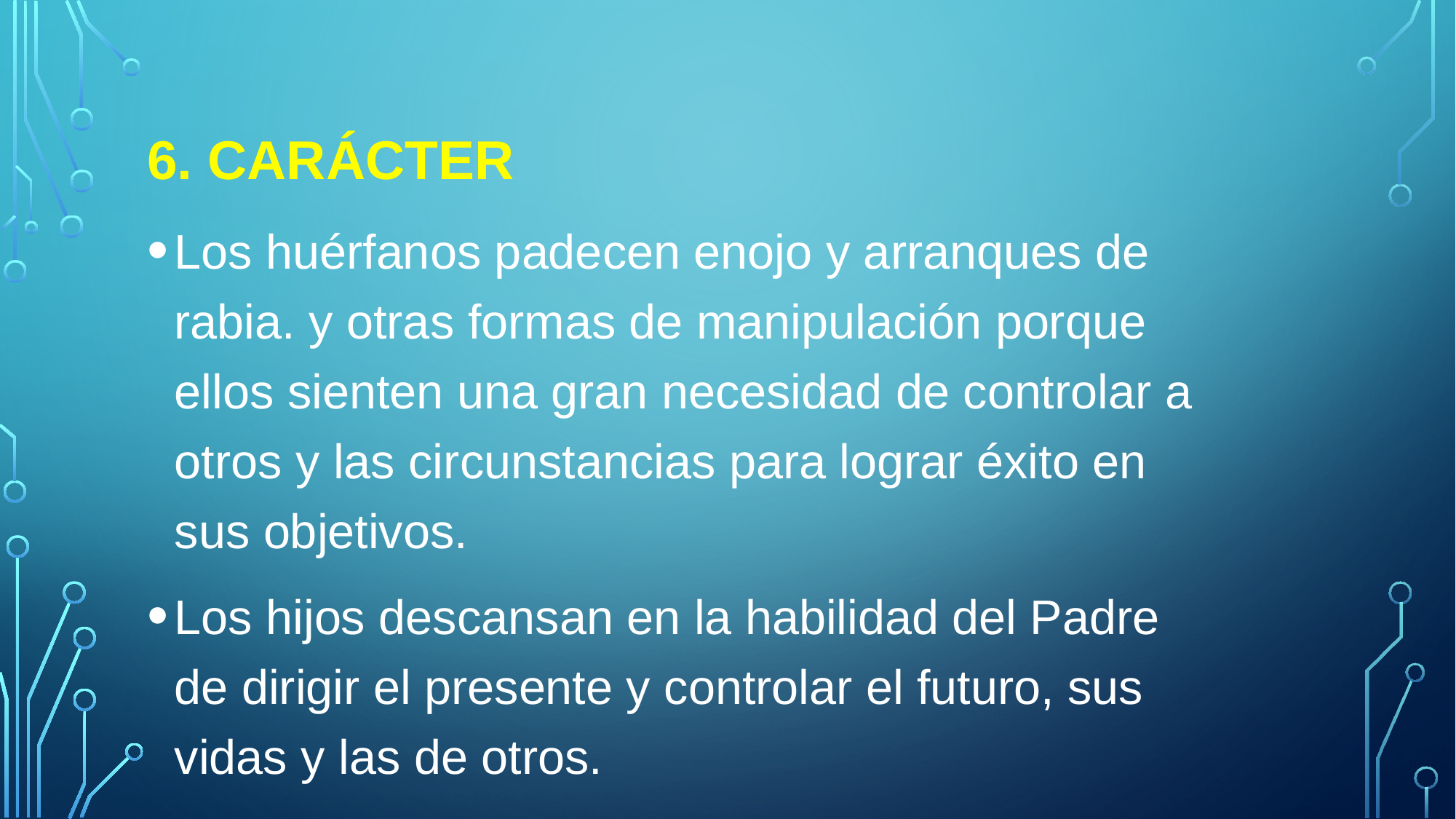

# 6. Carácter
Los huérfanos padecen enojo y arranques de rabia. y otras formas de manipulación porque ellos sienten una gran necesidad de controlar a otros y las circunstancias para lograr éxito en sus objetivos.
Los hijos descansan en la habilidad del Padre de dirigir el presente y controlar el futuro, sus vidas y las de otros.